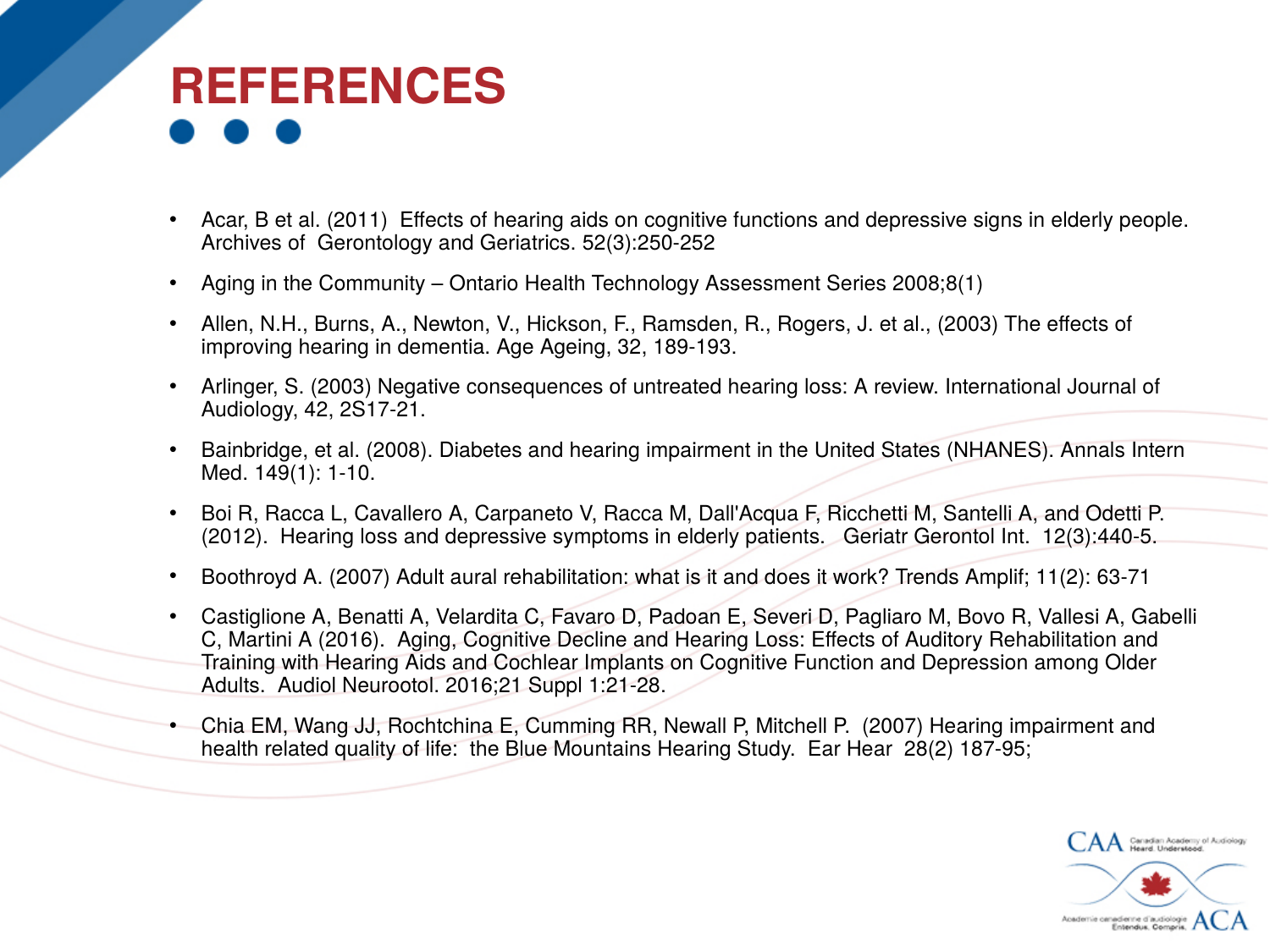

REFERENCES
Acar, B et al. (2011)  Effects of hearing aids on cognitive functions and depressive signs in elderly people.  Archives of  Gerontology and Geriatrics. 52(3):250-252
Aging in the Community – Ontario Health Technology Assessment Series 2008;8(1)
Allen, N.H., Burns, A., Newton, V., Hickson, F., Ramsden, R., Rogers, J. et al., (2003) The effects of improving hearing in dementia. Age Ageing, 32, 189-193.
Arlinger, S. (2003) Negative consequences of untreated hearing loss: A review. International Journal of Audiology, 42, 2S17-21.
Bainbridge, et al. (2008). Diabetes and hearing impairment in the United States (NHANES). Annals Intern Med. 149(1): 1-10.
Boi R, Racca L, Cavallero A, Carpaneto V, Racca M, Dall'Acqua F, Ricchetti M, Santelli A, and Odetti P. (2012).  Hearing loss and depressive symptoms in elderly patients.   Geriatr Gerontol Int.  12(3):440-5.
Boothroyd A. (2007) Adult aural rehabilitation: what is it and does it work? Trends Amplif; 11(2): 63-71
Castiglione A, Benatti A, Velardita C, Favaro D, Padoan E, Severi D, Pagliaro M, Bovo R, Vallesi A, Gabelli C, Martini A (2016).  Aging, Cognitive Decline and Hearing Loss: Effects of Auditory Rehabilitation and Training with Hearing Aids and Cochlear Implants on Cognitive Function and Depression among Older Adults.  Audiol Neurootol. 2016;21 Suppl 1:21-28.
Chia EM, Wang JJ, Rochtchina E, Cumming RR, Newall P, Mitchell P.  (2007) Hearing impairment and health related quality of life:  the Blue Mountains Hearing Study.  Ear Hear  28(2) 187-95;